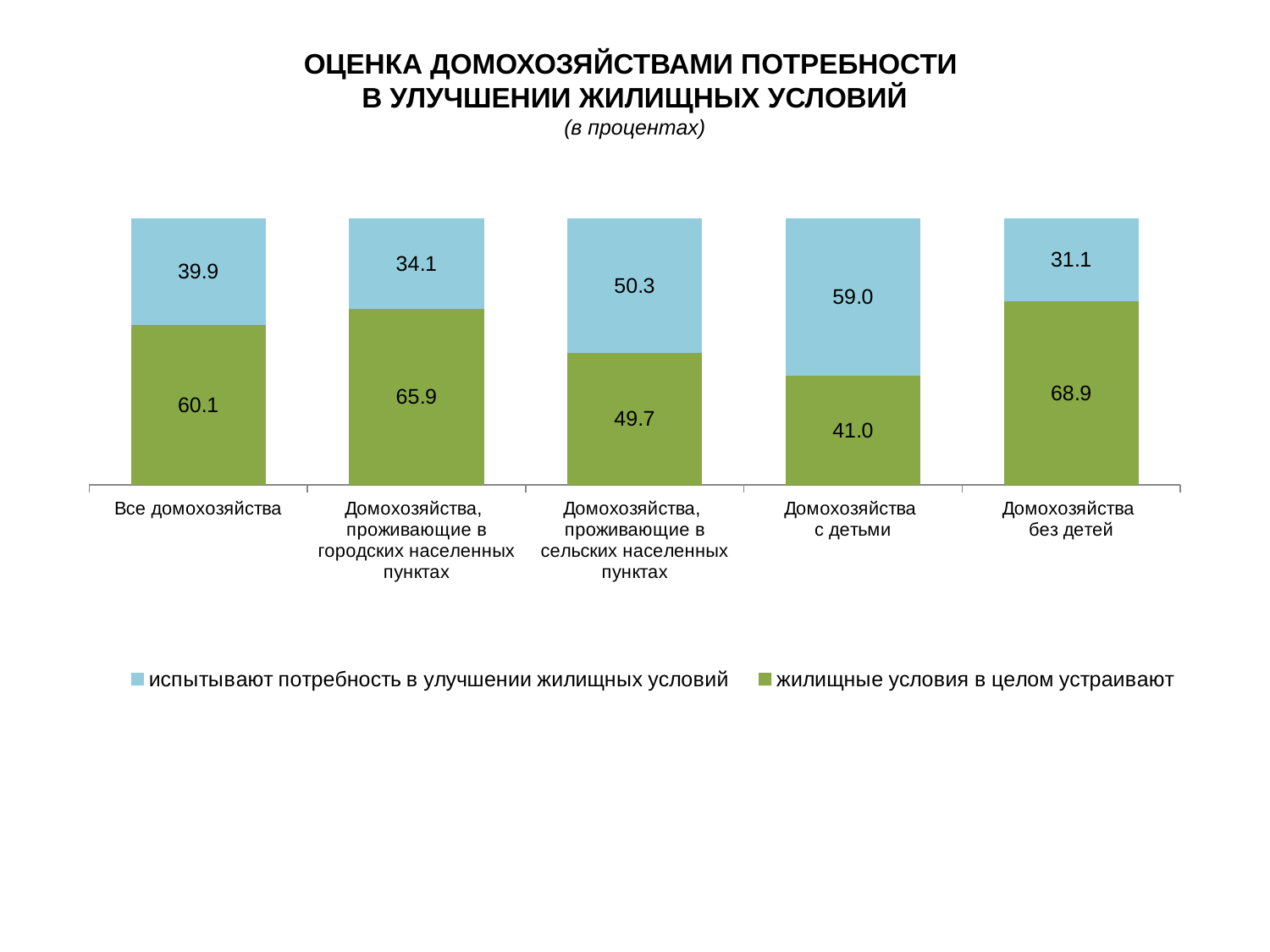

ОЦЕНКА ДОМОХОЗЯЙСТВАМИ ПОТРЕБНОСТИ
В УЛУЧШЕНИИ ЖИЛИЩНЫХ УСЛОВИЙ
(в процентах)

### Chart

| Category | жилищные условия в целом устраивают | испытывают потребность в улучшении жилищных условий |
|---|---|---|
| Все домохозяйства | 60.0869 | 39.913000000000004 |
| Домохозяйства,
проживающие в городских населенных пунктах | 65.9427 | 34.057199999999995 |
| Домохозяйства,
проживающие в сельских населенных пунктах | 49.655800000000006 | 50.3441 |
| Домохозяйства
с детьми | 40.9943 | 59.0056 |
| Домохозяйства
без детей | 68.92579999999998 | 31.0741 |